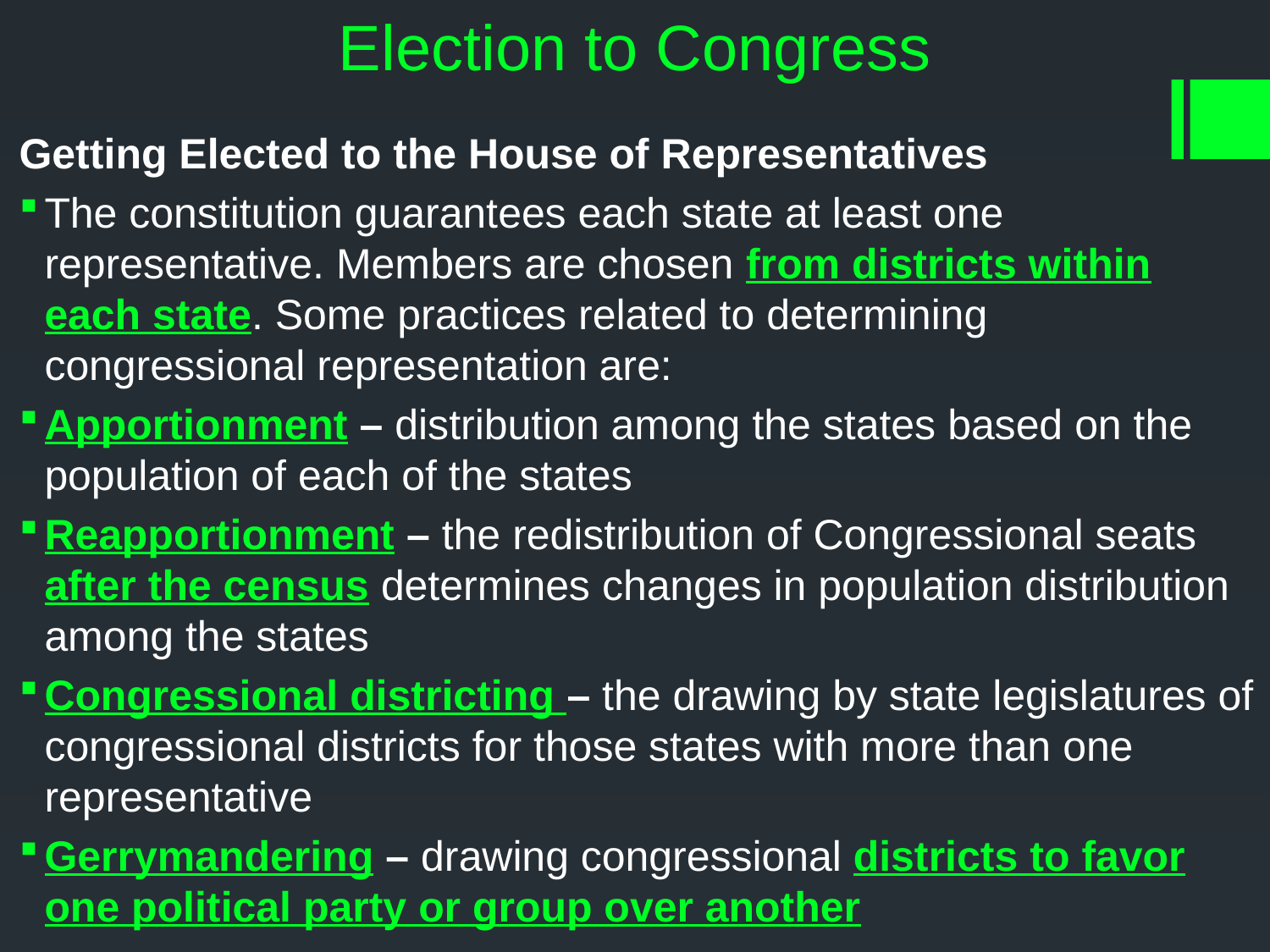

# Election to Congress
Getting Elected to the House of Representatives
The constitution guarantees each state at least one representative. Members are chosen from districts within each state. Some practices related to determining congressional representation are:
Apportionment – distribution among the states based on the population of each of the states
Reapportionment – the redistribution of Congressional seats after the census determines changes in population distribution among the states
Congressional districting – the drawing by state legislatures of congressional districts for those states with more than one representative
Gerrymandering – drawing congressional districts to favor one political party or group over another